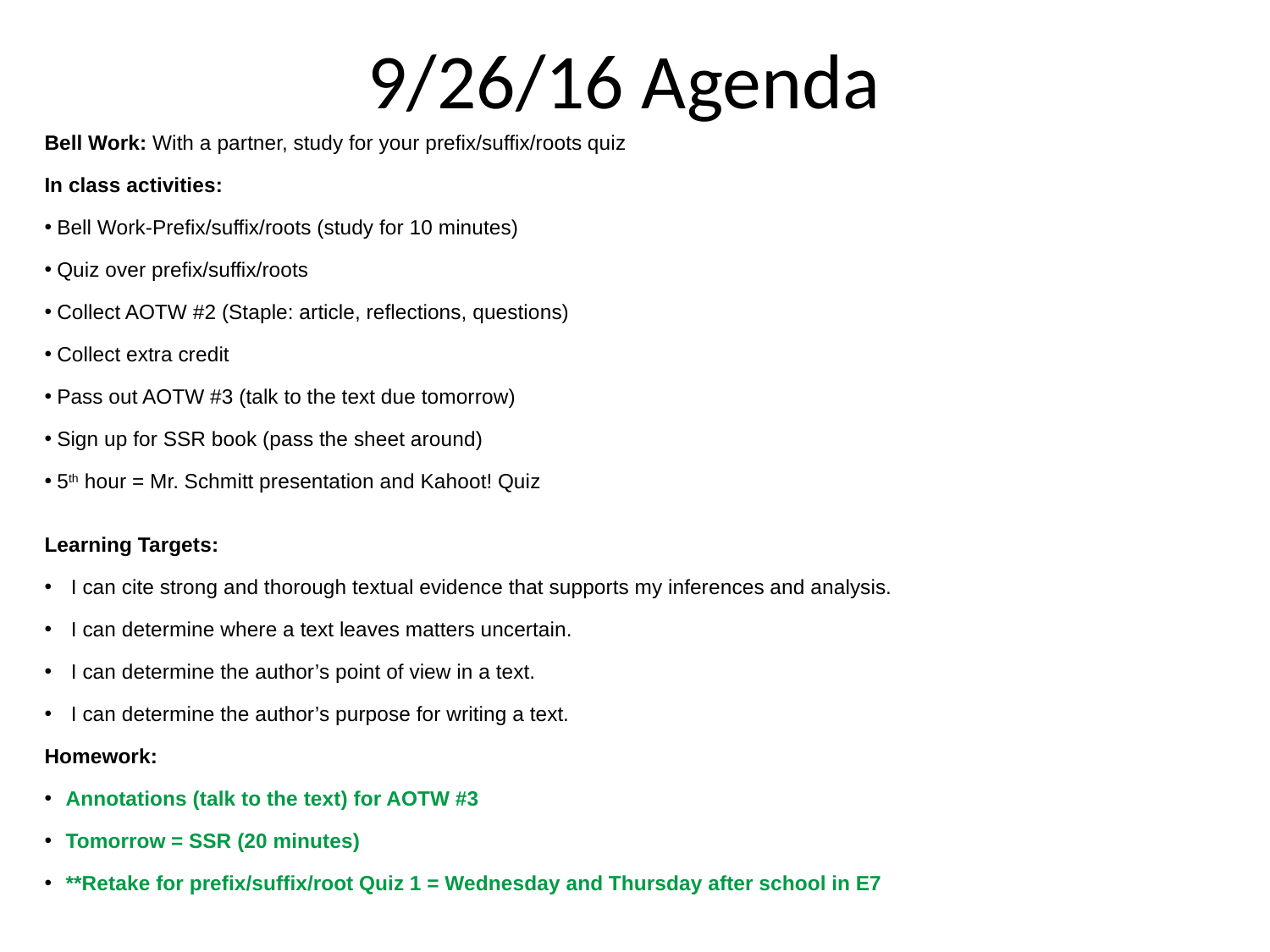

9/26/16 Agenda
Bell Work: With a partner, study for your prefix/suffix/roots quiz
In class activities:
Bell Work-Prefix/suffix/roots (study for 10 minutes)
Quiz over prefix/suffix/roots
Collect AOTW #2 (Staple: article, reflections, questions)
Collect extra credit
Pass out AOTW #3 (talk to the text due tomorrow)
Sign up for SSR book (pass the sheet around)
5th hour = Mr. Schmitt presentation and Kahoot! Quiz

Learning Targets:
I can cite strong and thorough textual evidence that supports my inferences and analysis.
I can determine where a text leaves matters uncertain.
I can determine the author’s point of view in a text.
I can determine the author’s purpose for writing a text.

Homework:
Annotations (talk to the text) for AOTW #3
Tomorrow = SSR (20 minutes)
**Retake for prefix/suffix/root Quiz 1 = Wednesday and Thursday after school in E7